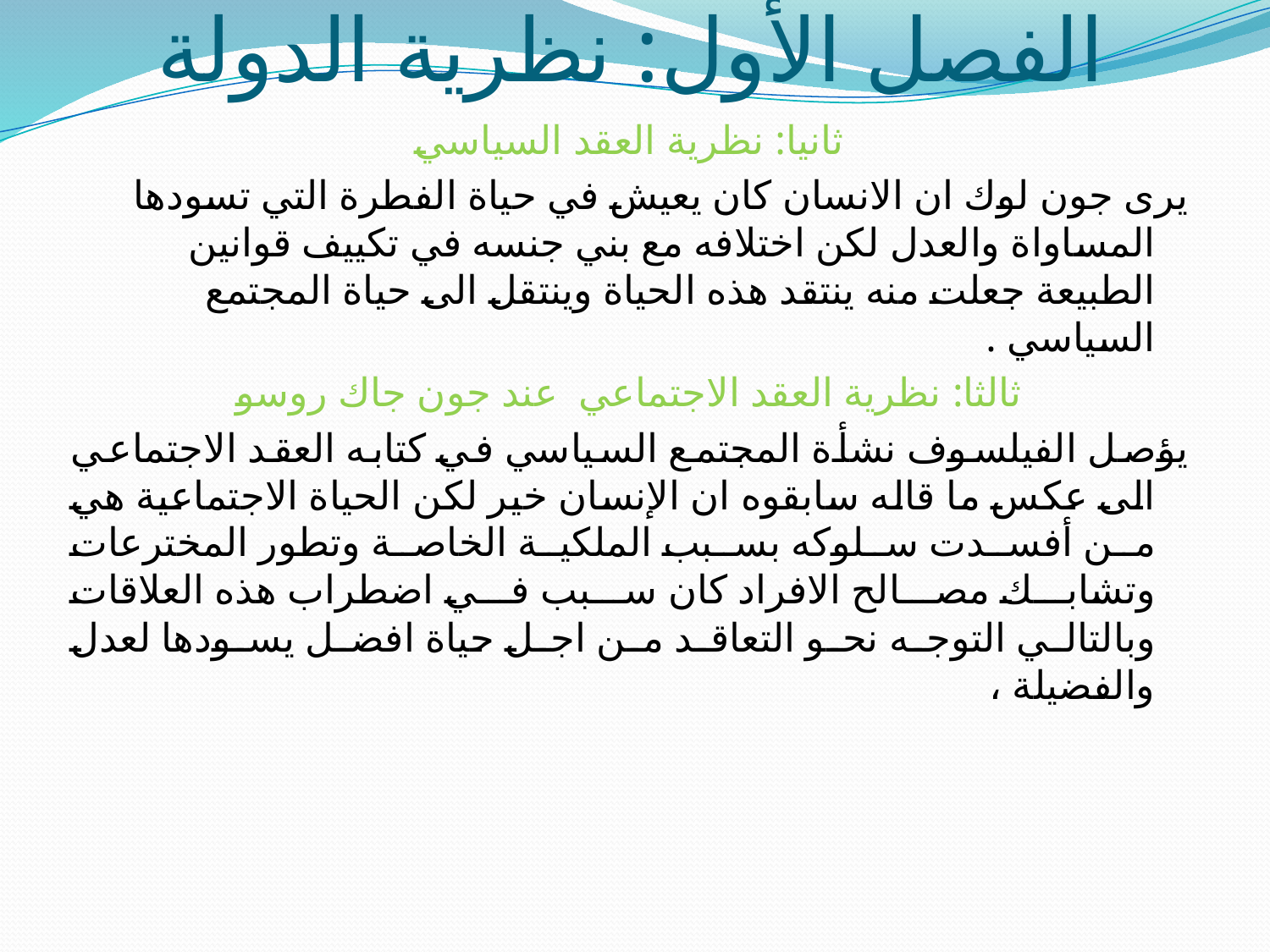

# الفصل الأول: نظرية الدولة
ثانيا: نظرية العقد السياسي
يرى جون لوك ان الانسان كان يعيش في حياة الفطرة التي تسودها المساواة والعدل لكن اختلافه مع بني جنسه في تكييف قوانين الطبيعة جعلت منه ينتقد هذه الحياة وينتقل الى حياة المجتمع السياسي .
ثالثا: نظرية العقد الاجتماعي  عند جون جاك روسو
يؤصل الفيلسوف نشأة المجتمع السياسي في كتابه العقد الاجتماعي الى عكس ما قاله سابقوه ان الإنسان خير لكن الحياة الاجتماعية هي من أفسدت سلوكه بسبب الملكية الخاصة وتطور المخترعات وتشابك مصالح الافراد كان سبب في اضطراب هذه العلاقات وبالتالي التوجه نحو التعاقد من اجل حياة افضل يسودها لعدل والفضيلة ،